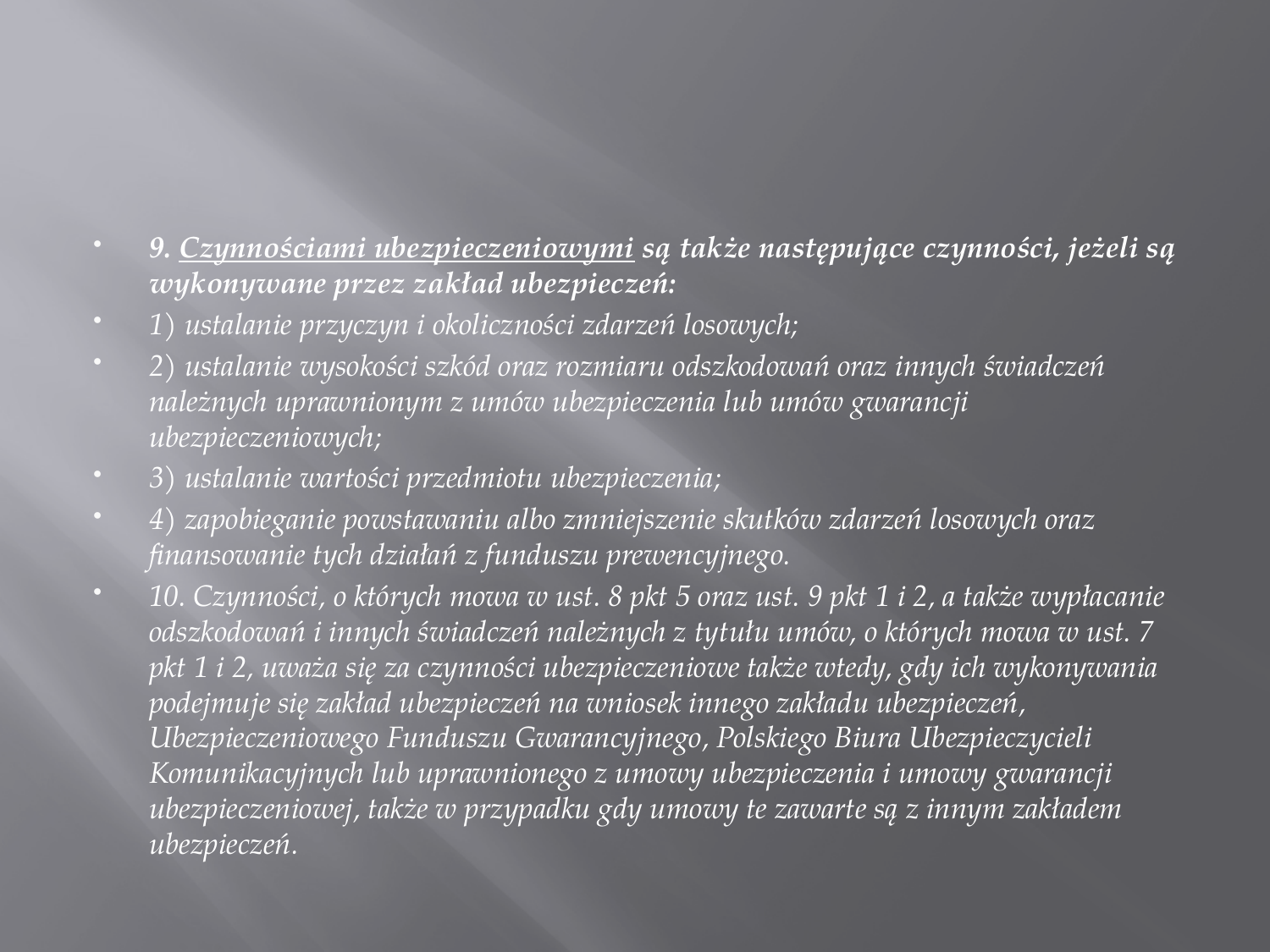

#
9. Czynnościami ubezpieczeniowymi są także następujące czynności, jeżeli są wykonywane przez zakład ubezpieczeń:
1) ustalanie przyczyn i okoliczności zdarzeń losowych;
2) ustalanie wysokości szkód oraz rozmiaru odszkodowań oraz innych świadczeń należnych uprawnionym z umów ubezpieczenia lub umów gwarancji ubezpieczeniowych;
3) ustalanie wartości przedmiotu ubezpieczenia;
4) zapobieganie powstawaniu albo zmniejszenie skutków zdarzeń losowych oraz finansowanie tych działań z funduszu prewencyjnego.
10. Czynności, o których mowa w ust. 8 pkt 5 oraz ust. 9 pkt 1 i 2, a także wypłacanie odszkodowań i innych świadczeń należnych z tytułu umów, o których mowa w ust. 7 pkt 1 i 2, uważa się za czynności ubezpieczeniowe także wtedy, gdy ich wykonywania podejmuje się zakład ubezpieczeń na wniosek innego zakładu ubezpieczeń, Ubezpieczeniowego Funduszu Gwarancyjnego, Polskiego Biura Ubezpieczycieli Komunikacyjnych lub uprawnionego z umowy ubezpieczenia i umowy gwarancji ubezpieczeniowej, także w przypadku gdy umowy te zawarte są z innym zakładem ubezpieczeń.